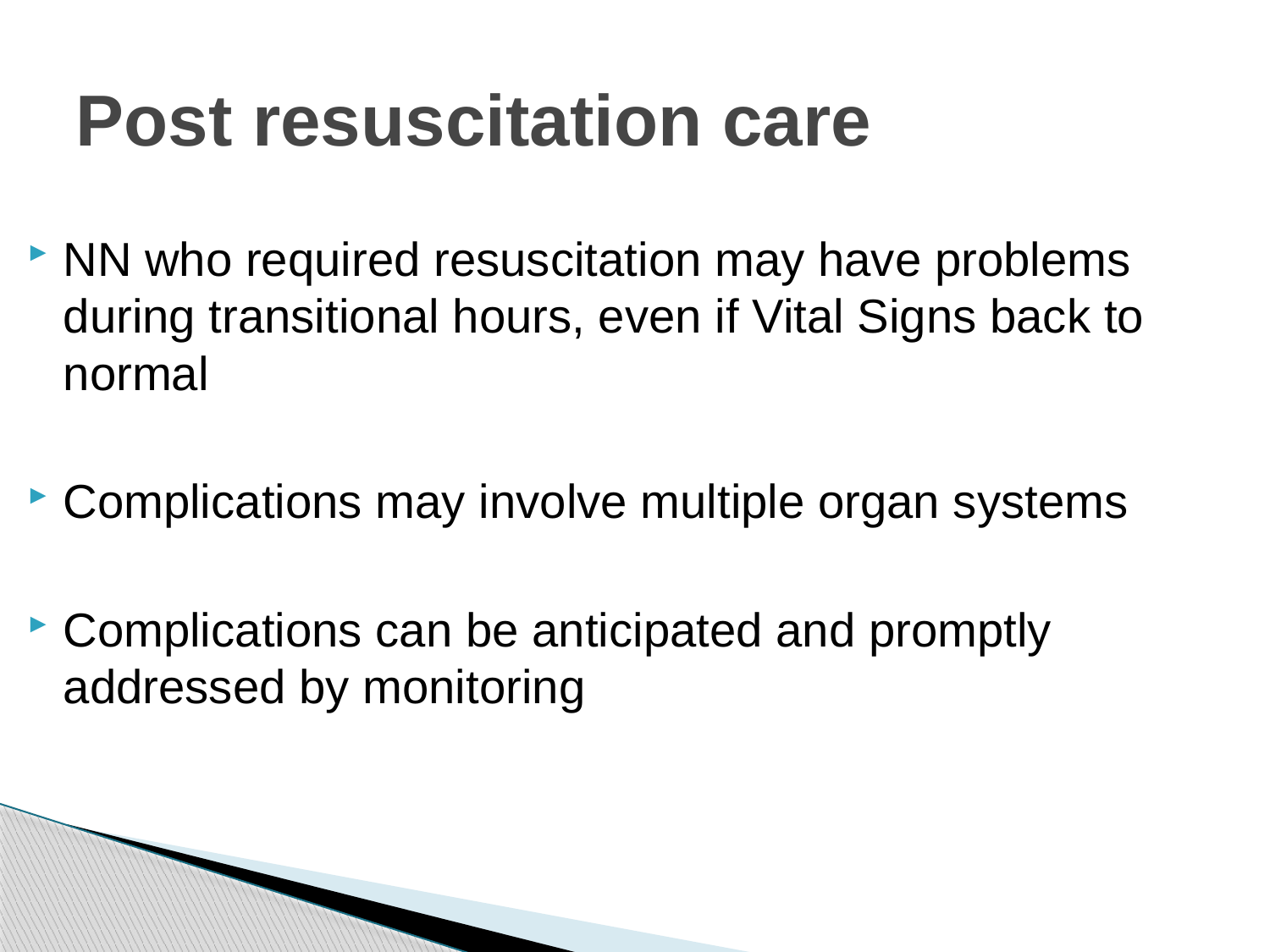

# Post resuscitation care
NN who required resuscitation may have problems during transitional hours, even if Vital Signs back to normal

Complications may involve multiple organ systems

Complications can be anticipated and promptly addressed by monitoring